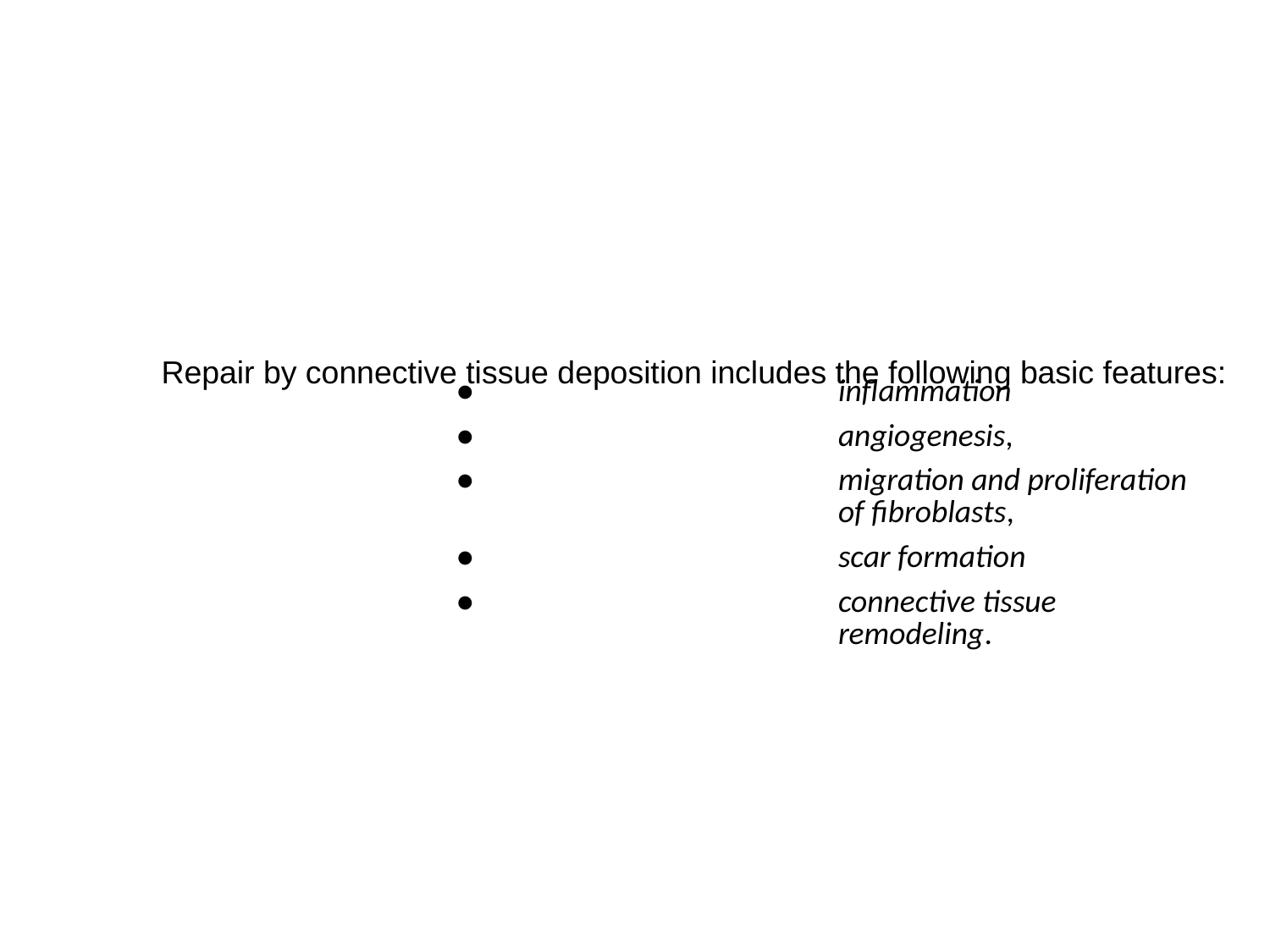

#
|  | • | inflammation |
| --- | --- | --- |
|  | • | angiogenesis, |
|  | • | migration and proliferation of fibroblasts, |
|  | • | scar formation |
|  | • | connective tissue remodeling. |
Repair by connective tissue deposition includes the following basic features: